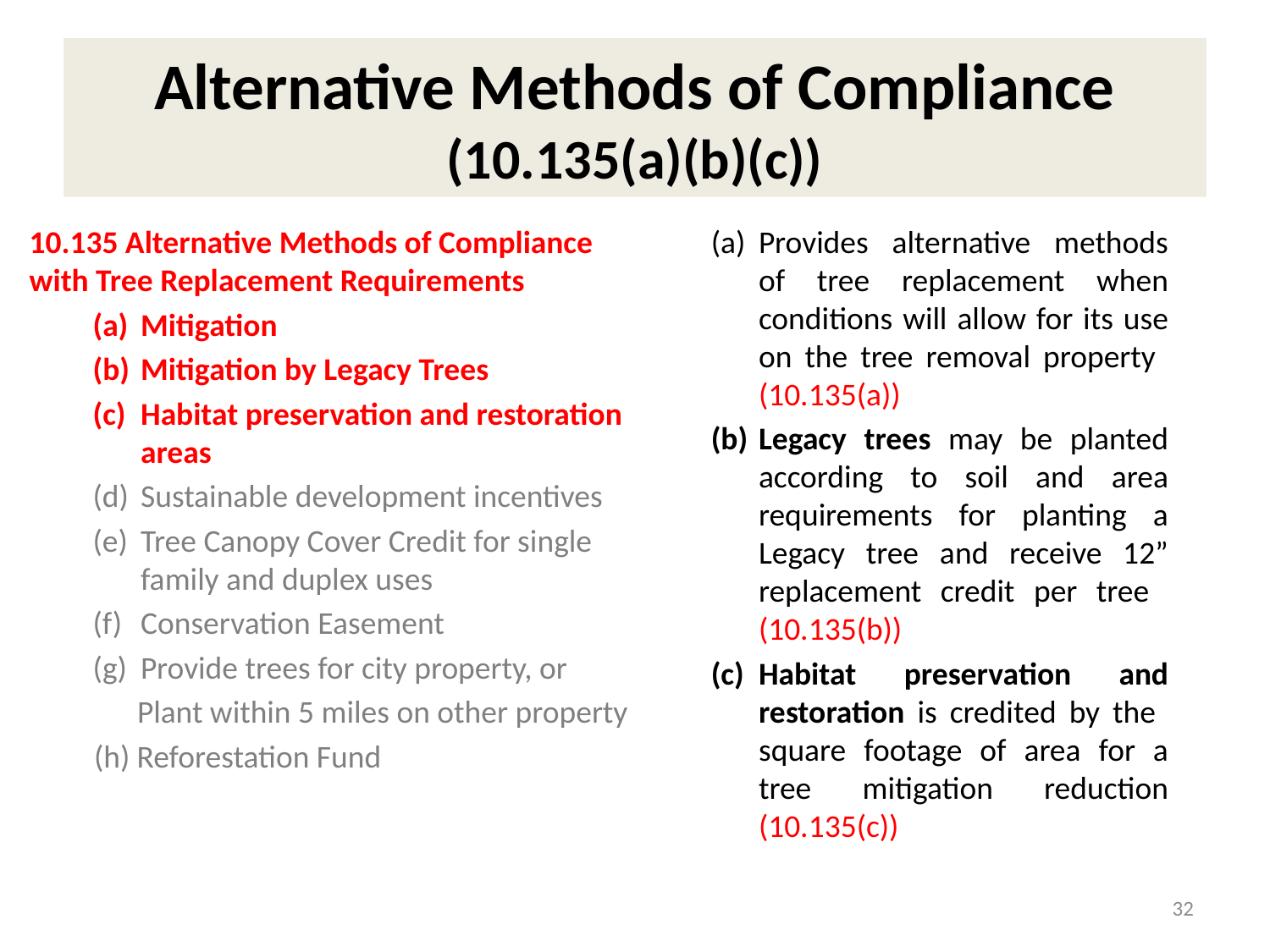

# Alternative Methods of Compliance (10.135(a)(b)(c))
Provides alternative methods of tree replacement when conditions will allow for its use on the tree removal property  (10.135(a))
Legacy trees may be planted according to soil and area requirements for planting a Legacy tree and receive 12” replacement credit per tree  (10.135(b))
Habitat preservation and restoration is credited by the  square footage of area for a tree mitigation reduction (10.135(c))

10.135 Alternative Methods of Compliance     with Tree Replacement Requirements
Mitigation
Mitigation by Legacy Trees
Habitat preservation and restoration areas
Sustainable development incentives
Tree Canopy Cover Credit for single family and duplex uses
Conservation Easement
Provide trees for city property, or
               Plant within 5 miles on other property
         (h) Reforestation Fund

32